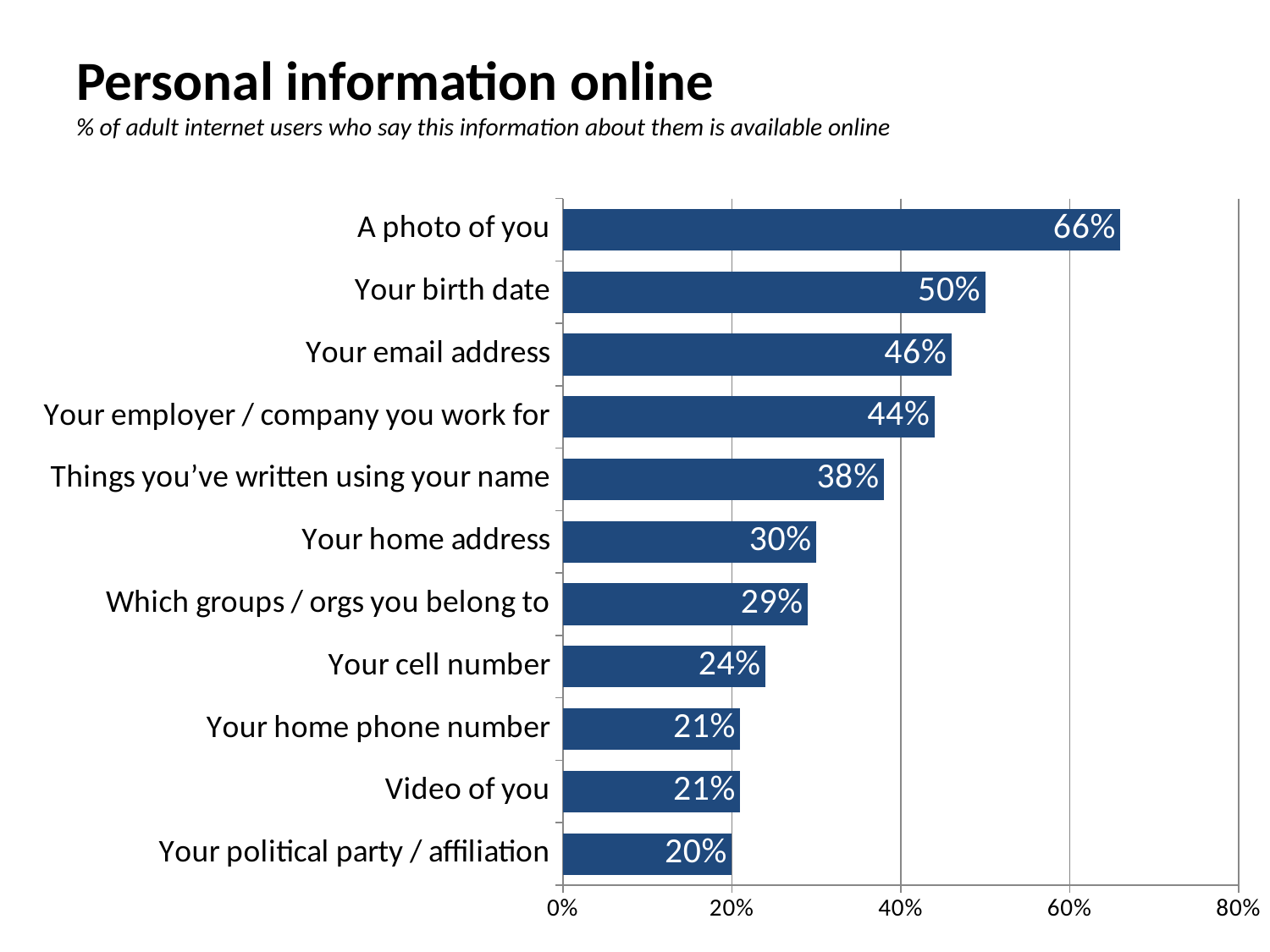

# Personal information online % of adult internet users who say this information about them is available online

### Chart

| Category |  |
|---|---|
| Your political party / affiliation | 0.2 |
| Video of you | 0.21000000000000021 |
| Your home phone number | 0.21000000000000021 |
| Your cell number | 0.2400000000000002 |
| Which groups / orgs you belong to | 0.2900000000000003 |
| Your home address | 0.3000000000000003 |
| Things you’ve written using your name | 0.38000000000000167 |
| Your employer / company you work for | 0.44000000000000006 |
| Your email address | 0.46 |
|  Your birth date | 0.5 |
| A photo of you | 0.6600000000000039 |